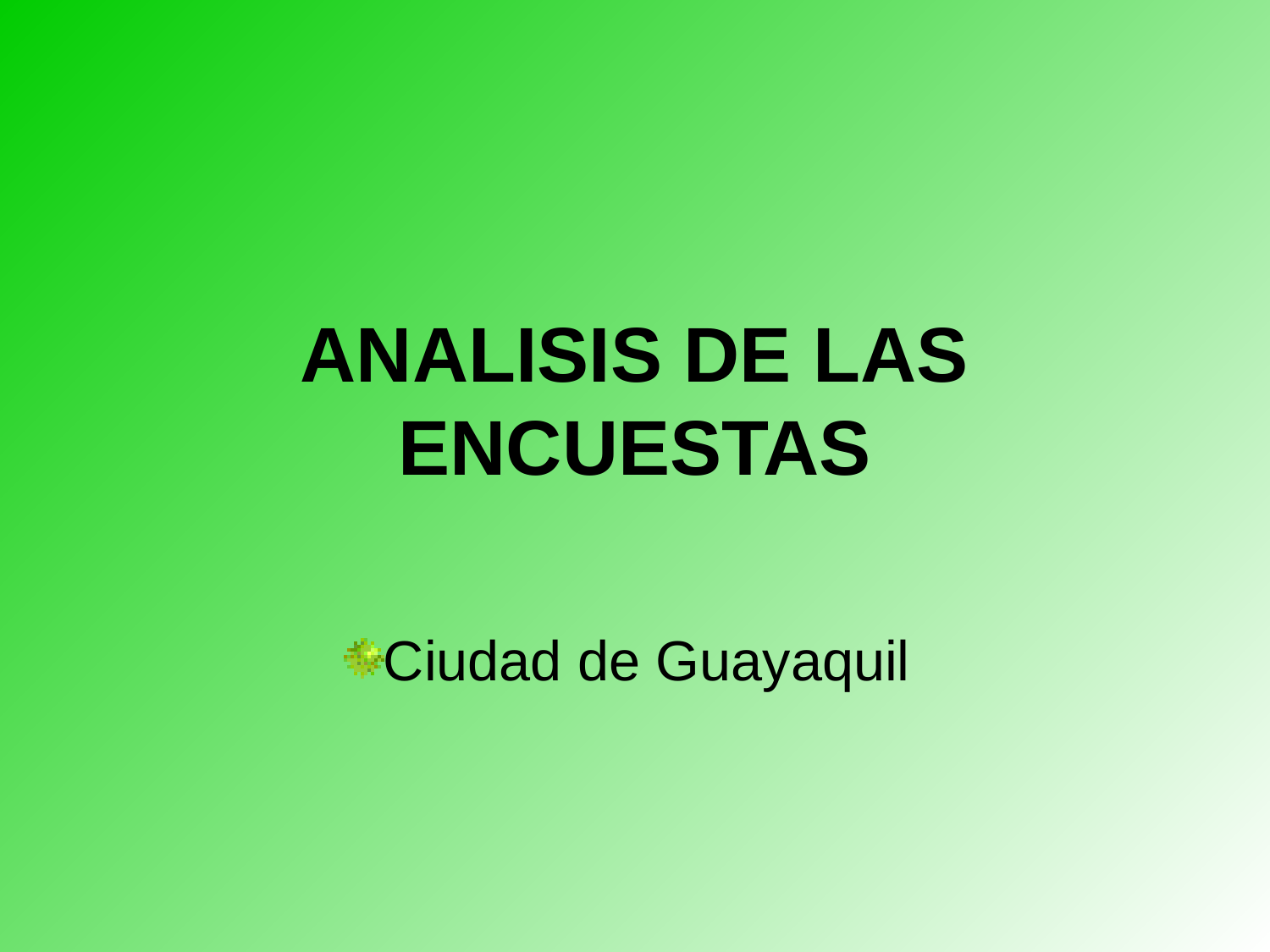

# ANALISIS DE LAS ENCUESTAS

Ciudad de Guayaquil